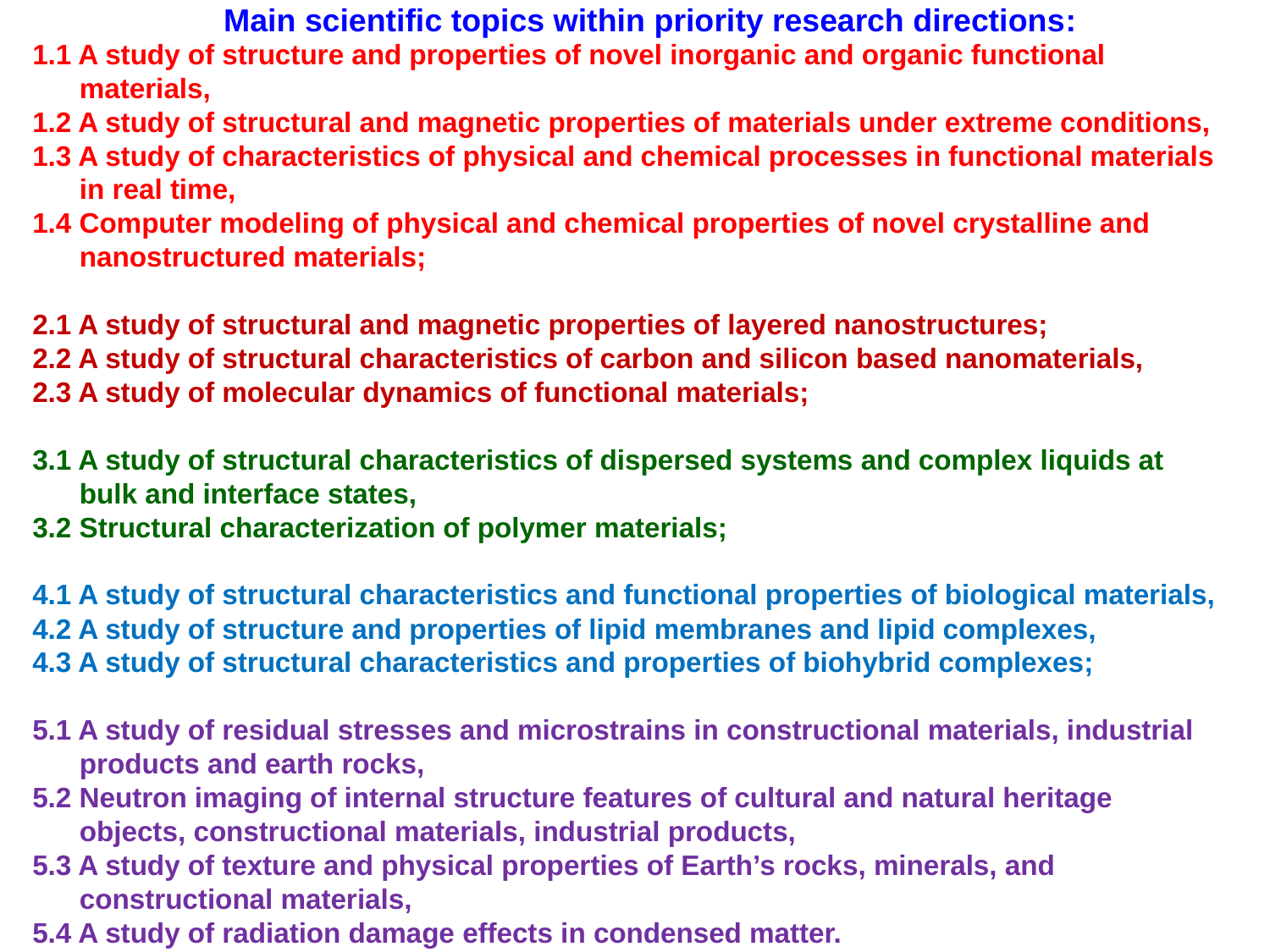

Main scientific topics within priority research directions:
1.1 A study of structure and properties of novel inorganic and organic functional
      materials,
1.2 A study of structural and magnetic properties of materials under extreme conditions,
1.3 A study of characteristics of physical and chemical processes in functional materials
      in real time,
1.4 Computer modeling of physical and chemical properties of novel crystalline and
      nanostructured materials;

2.1 A study of structural and magnetic properties of layered nanostructures;
2.2 A study of structural characteristics of carbon and silicon based nanomaterials,
2.3 A study of molecular dynamics of functional materials;

3.1 A study of structural characteristics of dispersed systems and complex liquids at
      bulk and interface states,
3.2 Structural characterization of polymer materials;

4.1 A study of structural characteristics and functional properties of biological materials,
4.2 A study of structure and properties of lipid membranes and lipid complexes,
4.3 A study of structural characteristics and properties of biohybrid complexes;

5.1 A study of residual stresses and microstrains in constructional materials, industrial
      products and earth rocks,
5.2 Neutron imaging of internal structure features of cultural and natural heritage
      objects, constructional materials, industrial products,
5.3 A study of texture and physical properties of Earth’s rocks, minerals, and
      constructional materials,
5.4 A study of radiation damage effects in condensed matter.